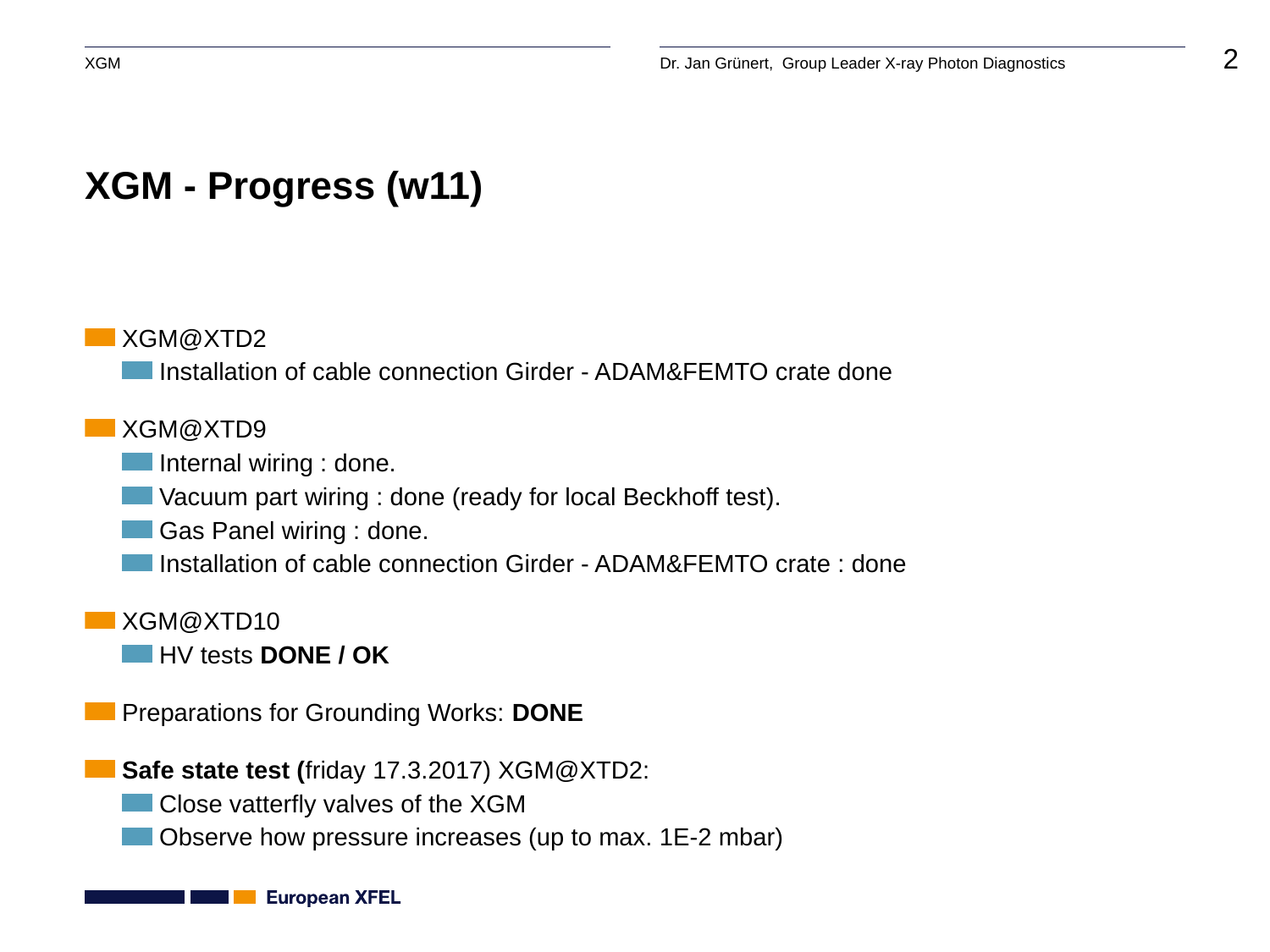

# XGM - Progress (w11)
XGM@XTD2
Installation of cable connection Girder - ADAM&FEMTO crate done
XGM@XTD9
Internal wiring : done.
Vacuum part wiring : done (ready for local Beckhoff test).
Gas Panel wiring : done.
Installation of cable connection Girder - ADAM&FEMTO crate : done
XGM@XTD10
HV tests DONE / OK
Preparations for Grounding Works: DONE
Safe state test (friday 17.3.2017) XGM@XTD2:
Close vatterfly valves of the XGM
Observe how pressure increases (up to max. 1E-2 mbar)